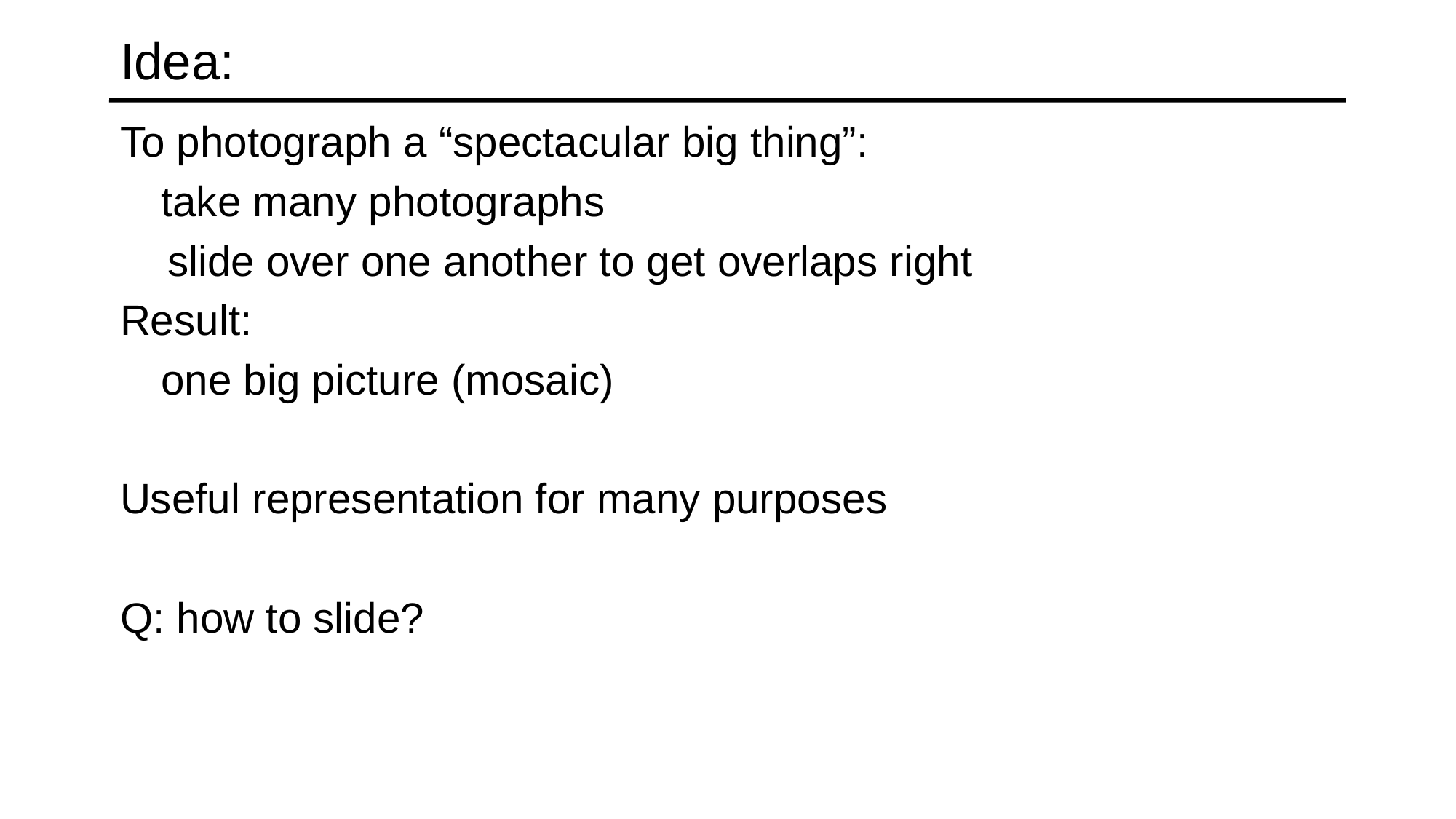

# Idea:
To photograph a “spectacular big thing”:
	take many photographs
    slide over one another to get overlaps right
Result:
	one big picture (mosaic)

Useful representation for many purposes

Q: how to slide?